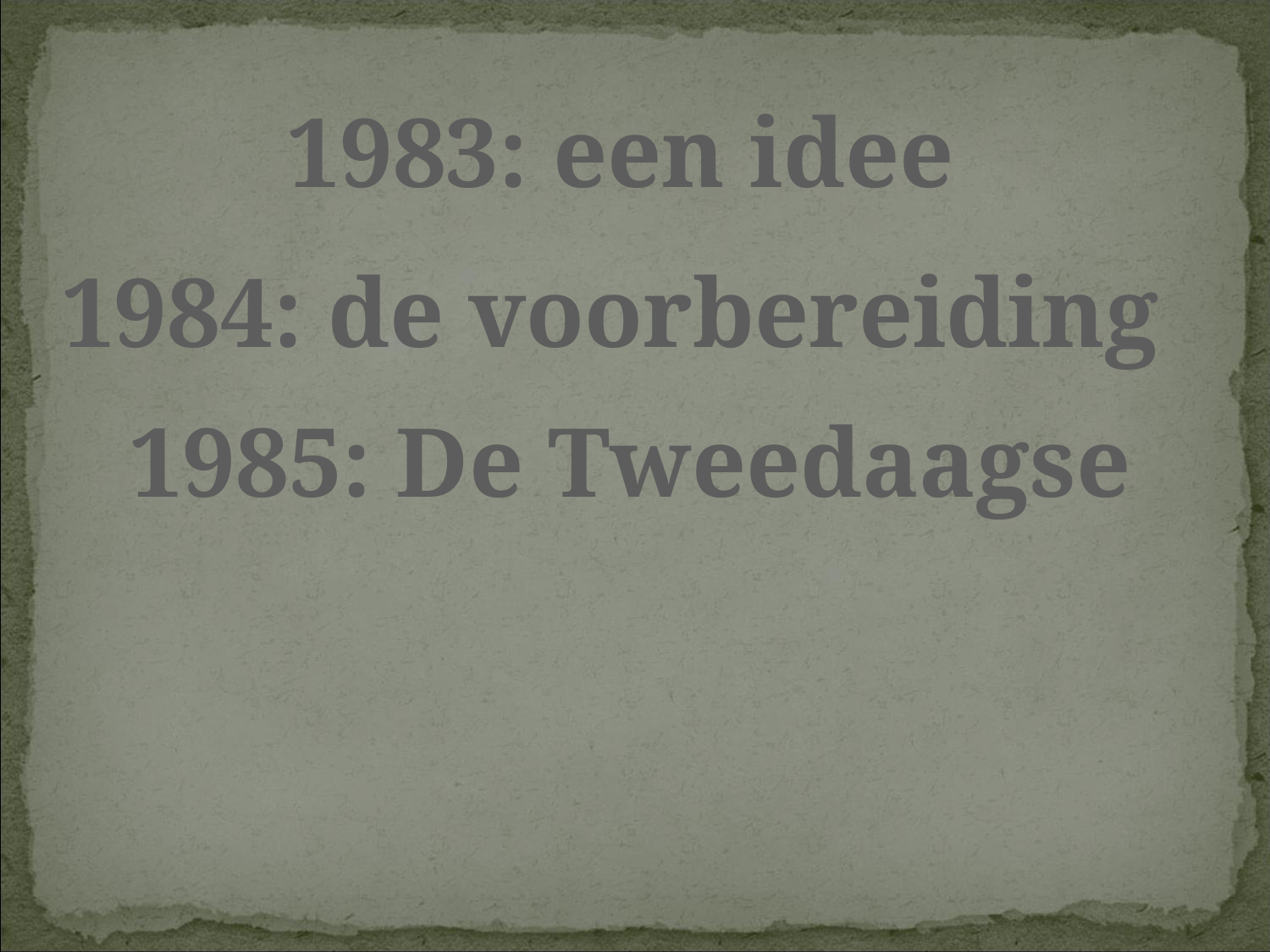

1983: een idee
1984: de voorbereiding
1985: De Tweedaagse